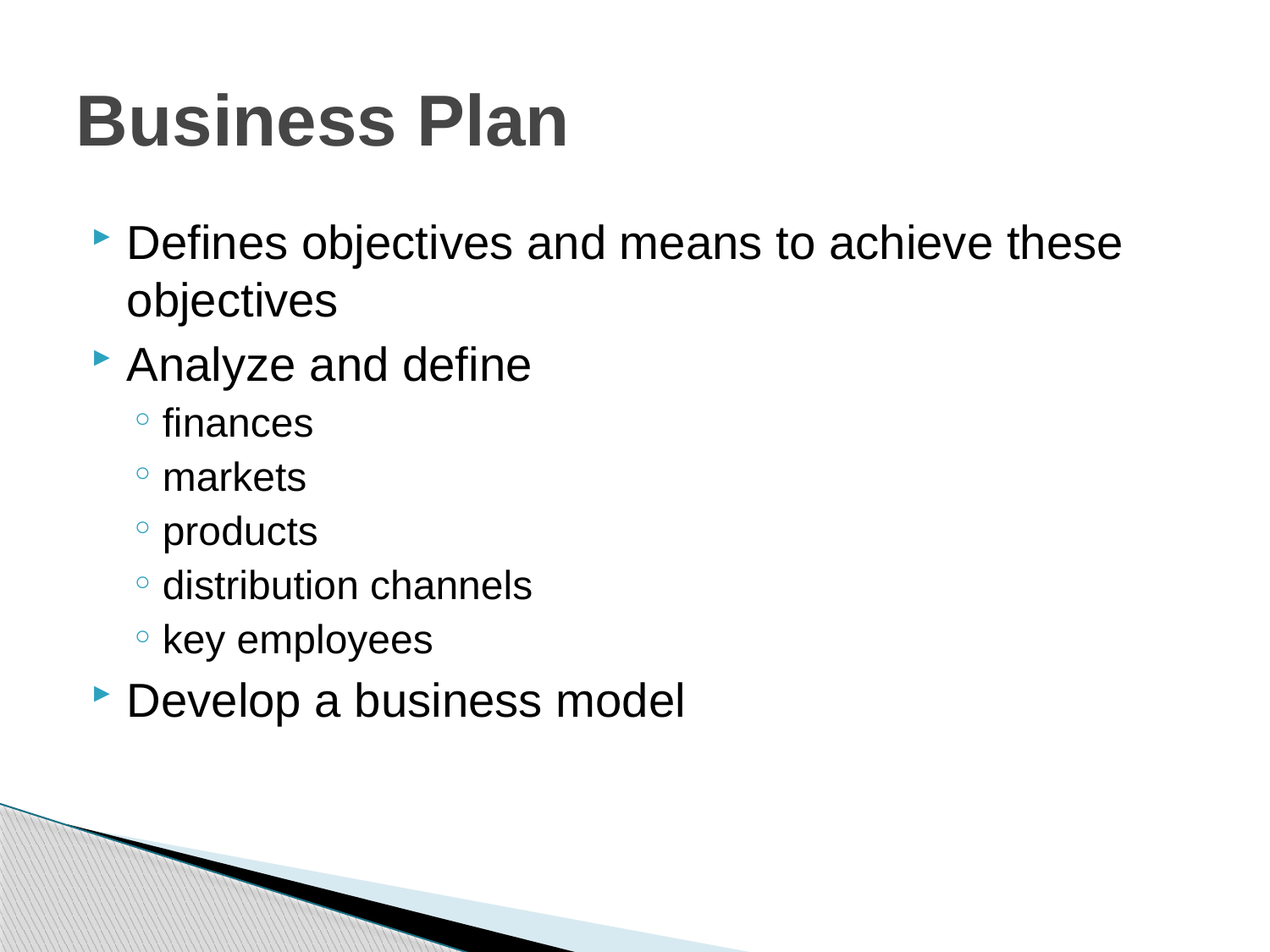

# Business Plan
Defines objectives and means to achieve these objectives
Analyze and define
finances
markets
products
distribution channels
key employees
Develop a business model